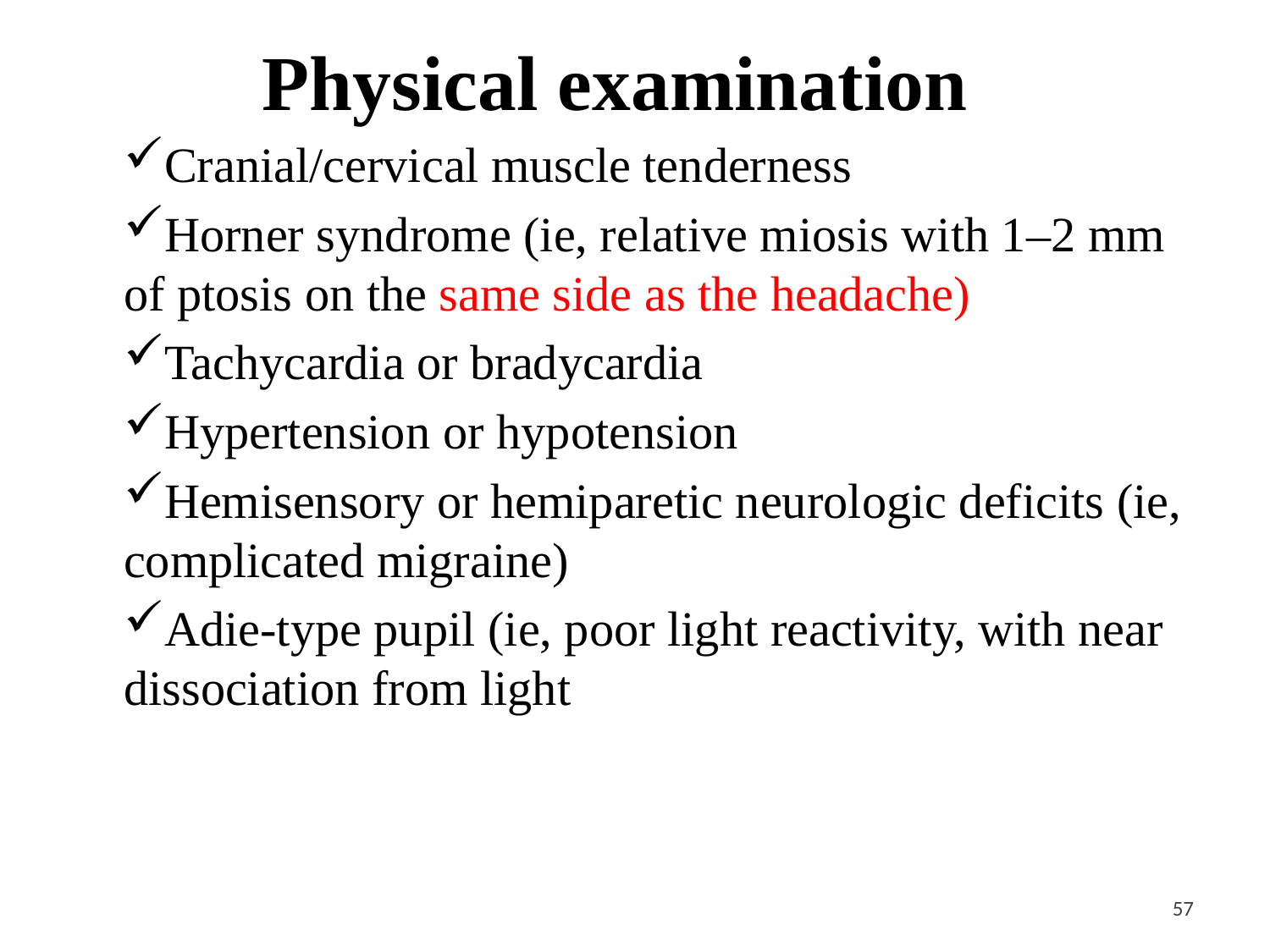

# Physical examination
Cranial/cervical muscle tenderness
Horner syndrome (ie, relative miosis with 1–2 mm of ptosis on the same side as the headache)
Tachycardia or bradycardia
Hypertension or hypotension
Hemisensory or hemiparetic neurologic deficits (ie, complicated migraine)
Adie-type pupil (ie, poor light reactivity, with near dissociation from light

57